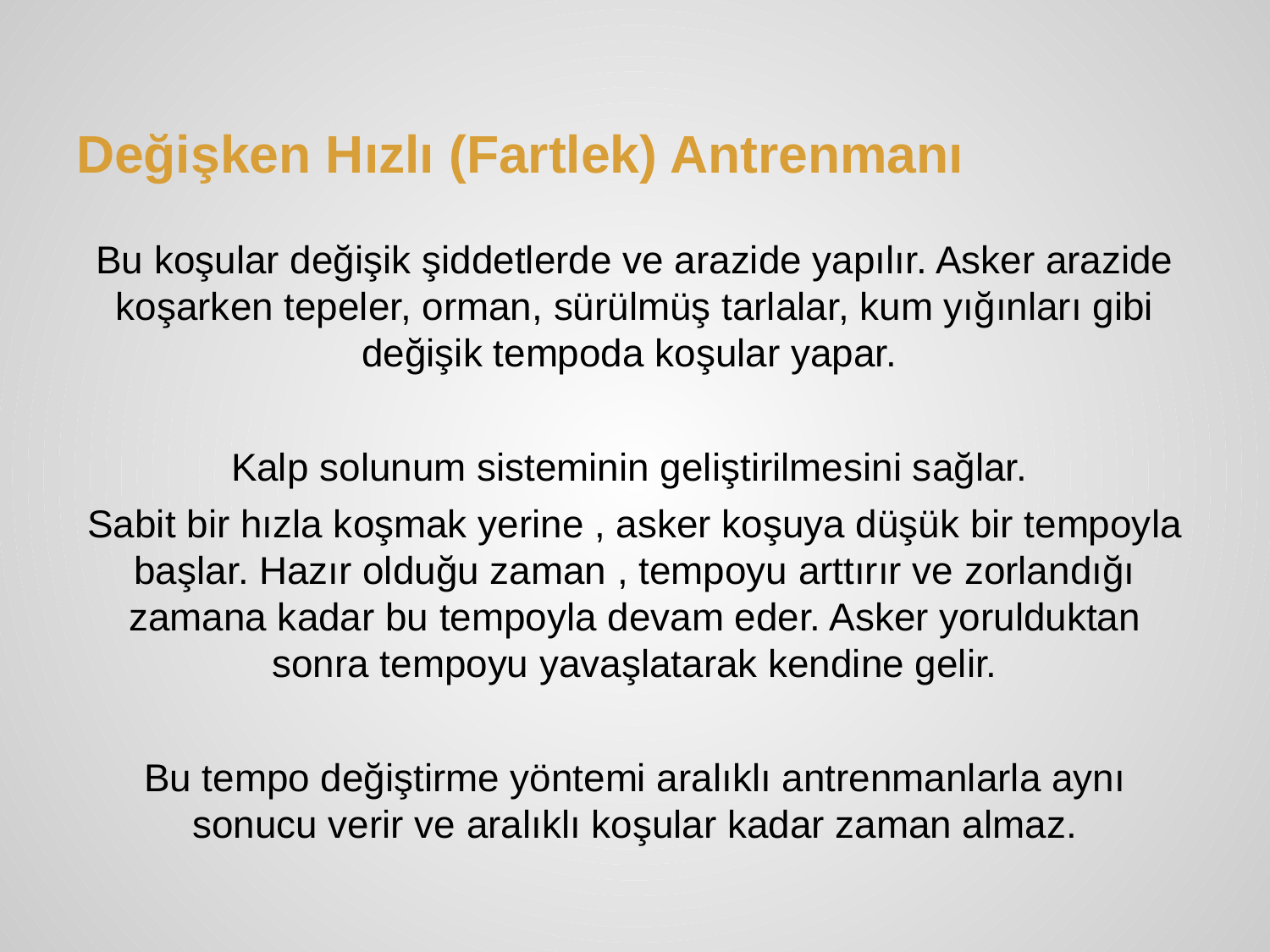

# Değişken Hızlı (Fartlek) Antrenmanı
Bu koşular değişik şiddetlerde ve arazide yapılır. Asker arazide koşarken tepeler, orman, sürülmüş tarlalar, kum yığınları gibi değişik tempoda koşular yapar.

Kalp solunum sisteminin geliştirilmesini sağlar.
Sabit bir hızla koşmak yerine , asker koşuya düşük bir tempoyla başlar. Hazır olduğu zaman , tempoyu arttırır ve zorlandığı zamana kadar bu tempoyla devam eder. Asker yorulduktan sonra tempoyu yavaşlatarak kendine gelir.

Bu tempo değiştirme yöntemi aralıklı antrenmanlarla aynı sonucu verir ve aralıklı koşular kadar zaman almaz.